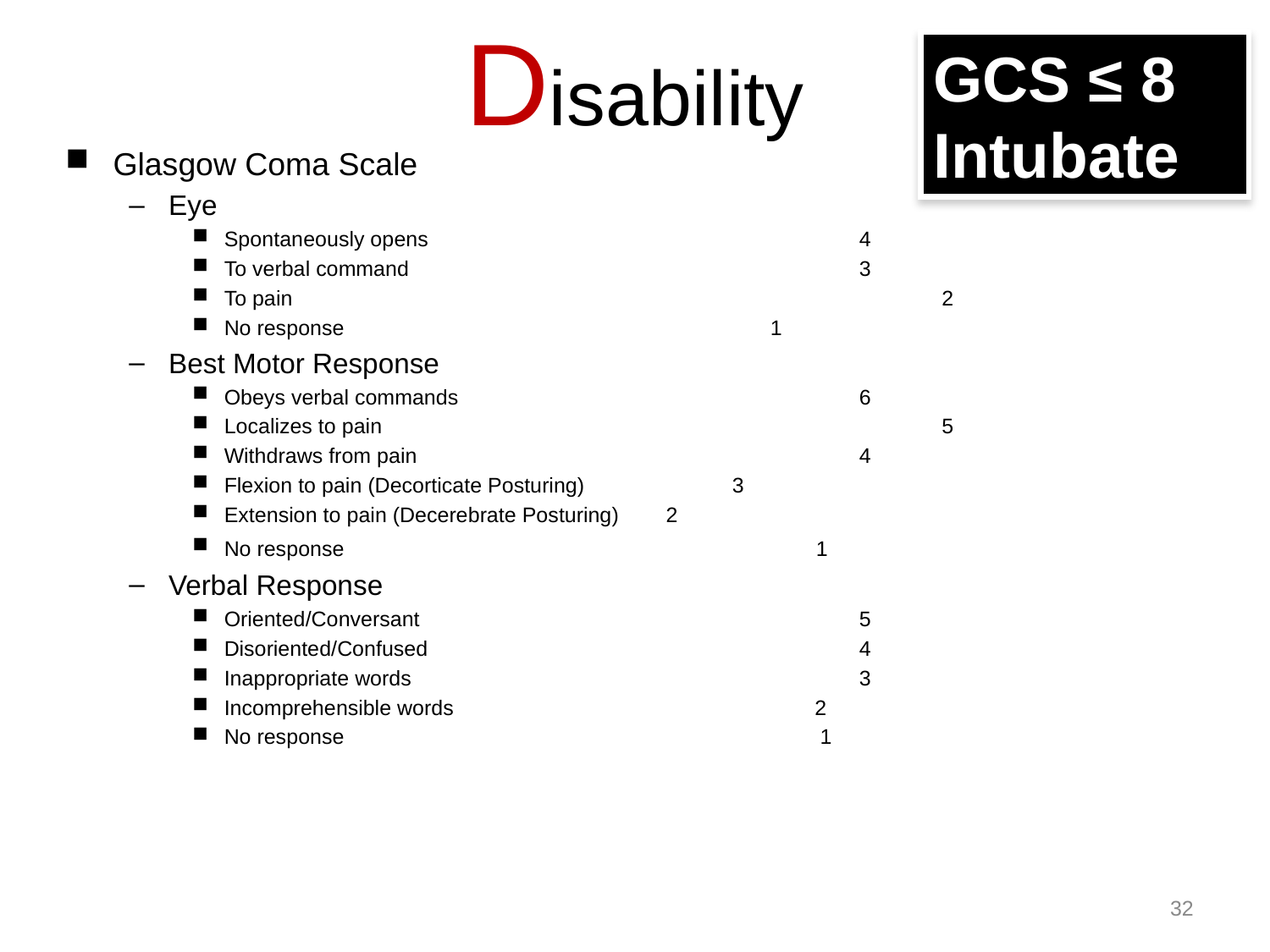

# Disability
GCS ≤ 8
Intubate
Glasgow Coma Scale
Eye
Spontaneously opens				4
To verbal command			 	3
To pain					              2
No response			                            1
Best Motor Response
Obeys verbal commands				6
Localizes to pain				              5
Withdraws from pain				4
Flexion to pain (Decorticate Posturing)		3
Extension to pain (Decerebrate Posturing)        2
No response				            1
Verbal Response
Oriented/Conversant				5
Disoriented/Confused				4
Inappropriate words				3
Incomprehensible words			              2
No response				                1
32